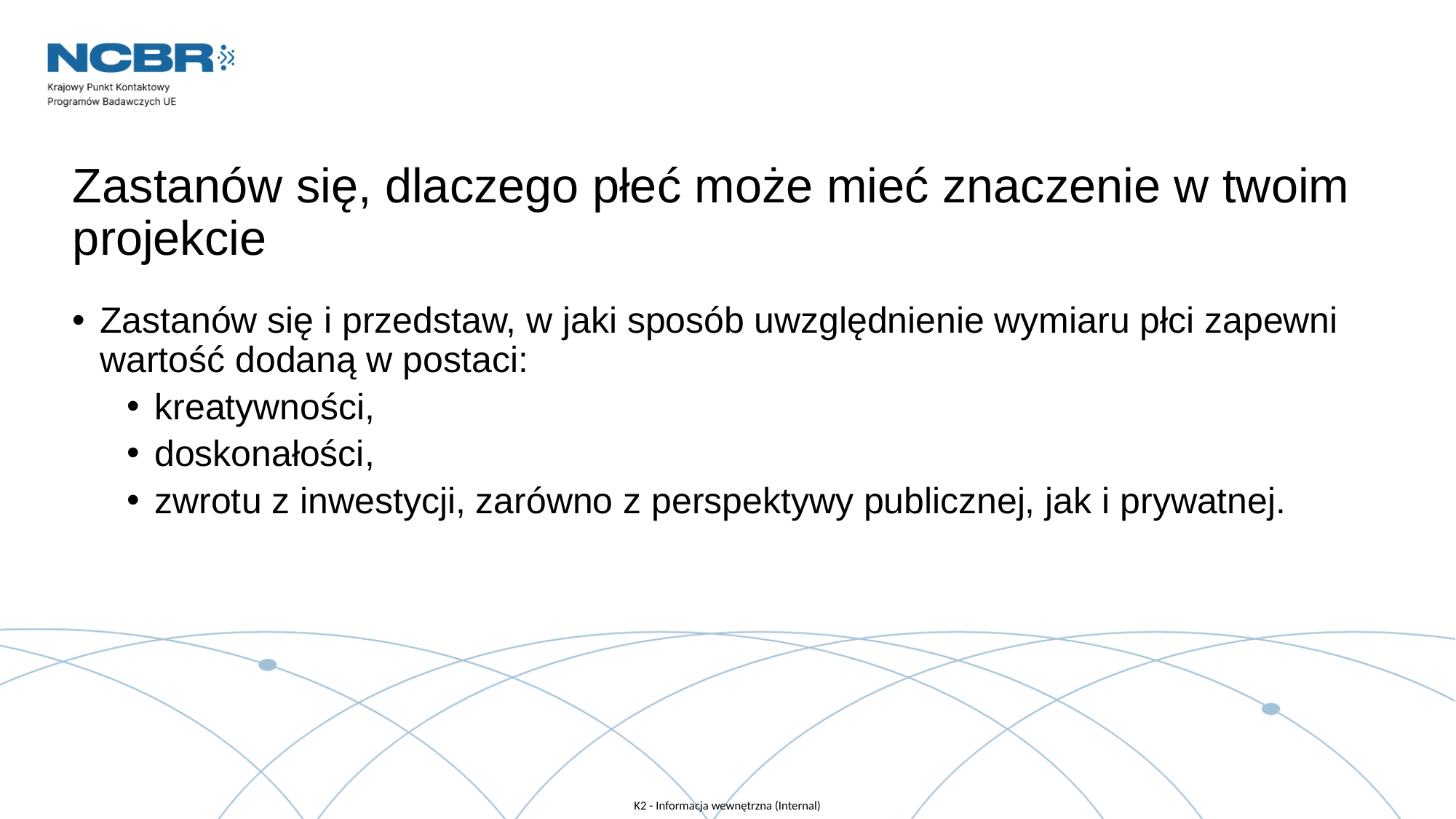

# Zastanów się, dlaczego płeć może mieć znaczenie w twoim projekcie
Zastanów się i przedstaw, w jaki sposób uwzględnienie wymiaru płci zapewni wartość dodaną w postaci:
kreatywności,
doskonałości,
zwrotu z inwestycji, zarówno z perspektywy publicznej, jak i prywatnej.